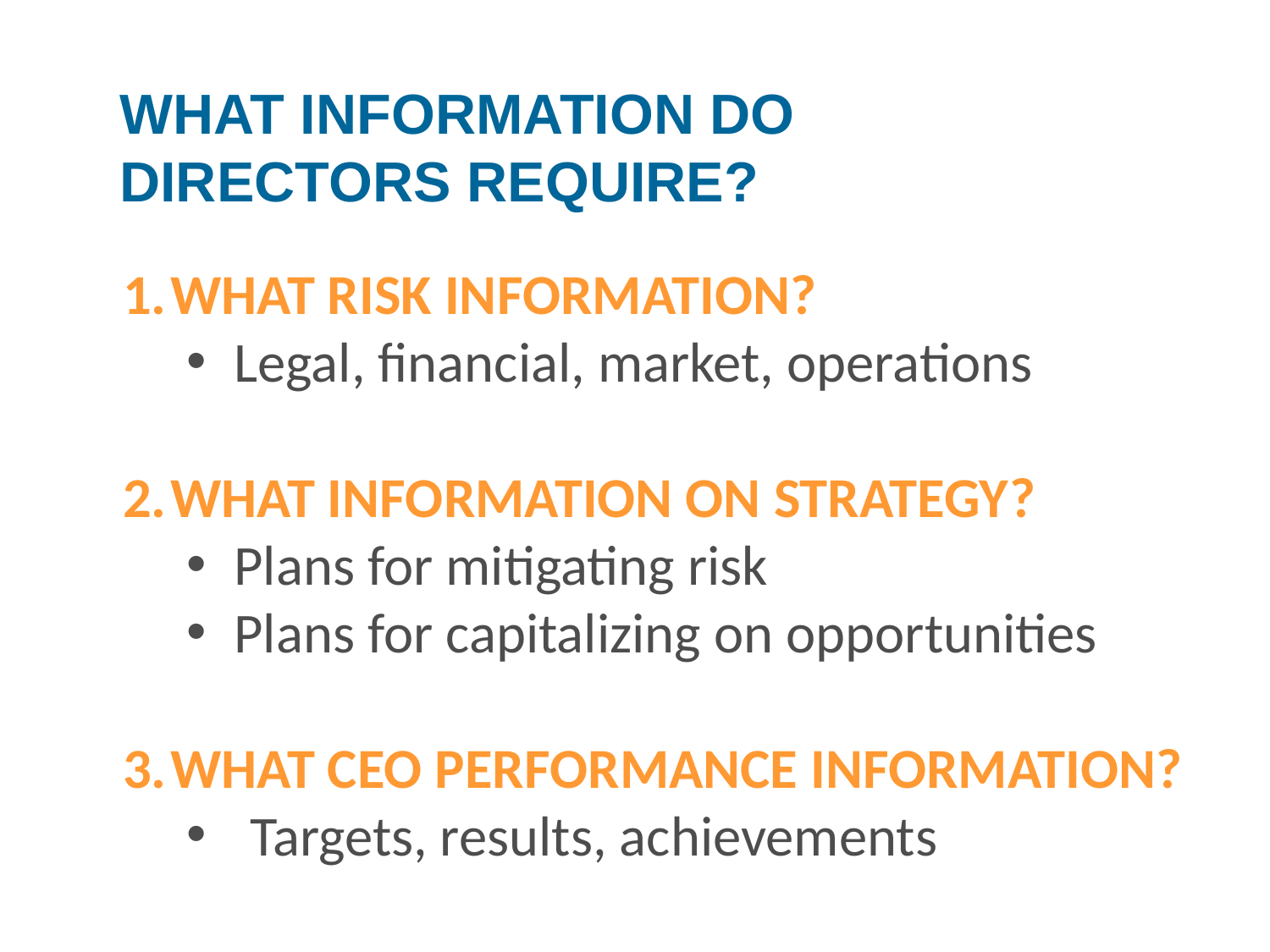

WHAT INFORMATION DO
DIRECTORS REQUIRE?
WHAT RISK INFORMATION?
Legal, financial, market, operations

WHAT INFORMATION ON STRATEGY?
Plans for mitigating risk
Plans for capitalizing on opportunities

WHAT CEO PERFORMANCE INFORMATION?
Targets, results, achievements